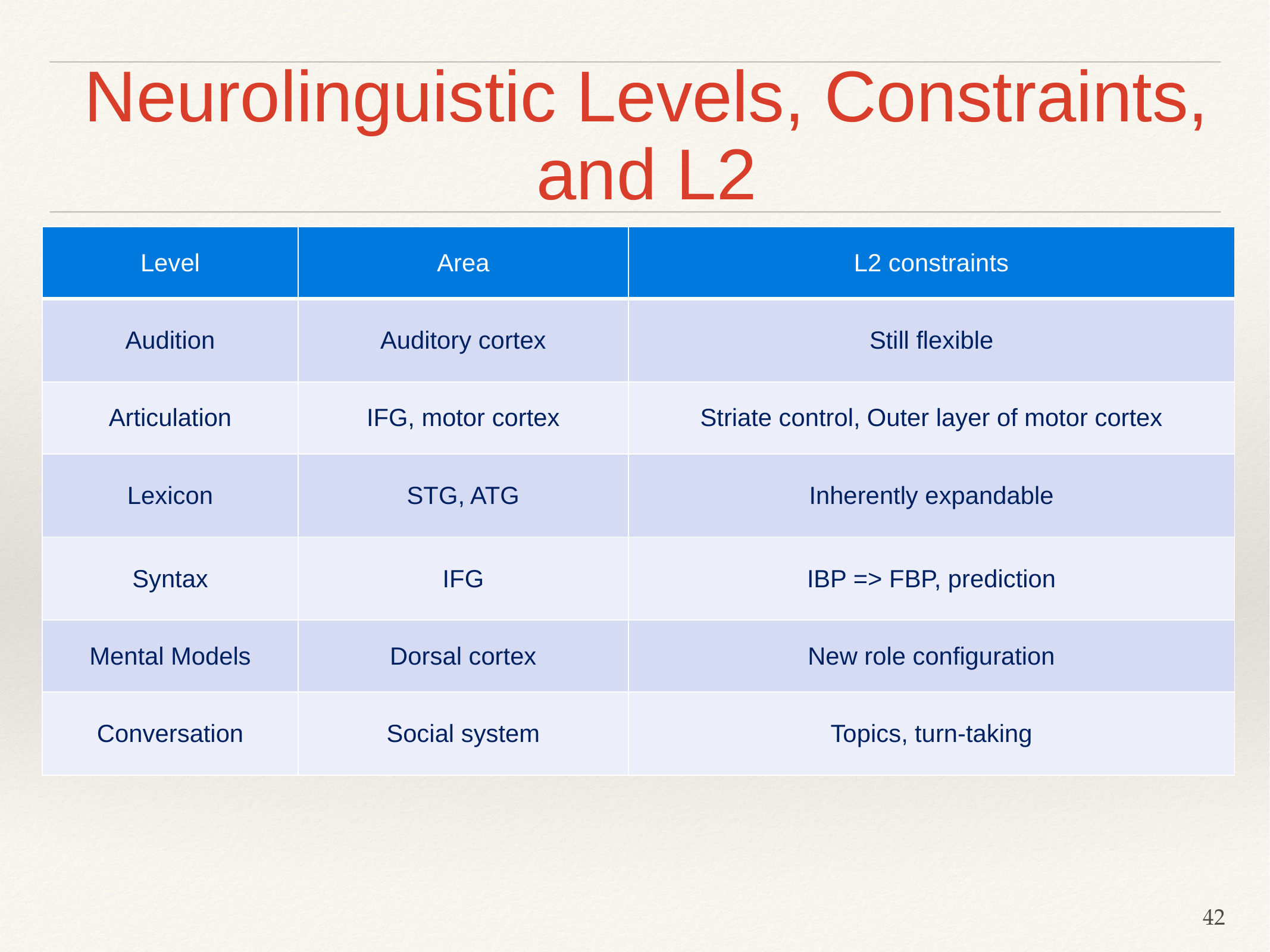

# Neurolinguistic Levels, Constraints, and L2
| Level | Area | L2 constraints |
| --- | --- | --- |
| Audition | Auditory cortex | Still flexible |
| Articulation | IFG, motor cortex | Striate control, Outer layer of motor cortex |
| Lexicon | STG, ATG | Inherently expandable |
| Syntax | IFG | IBP => FBP, prediction |
| Mental Models | Dorsal cortex | New role configuration |
| Conversation | Social system | Topics, turn-taking |

42